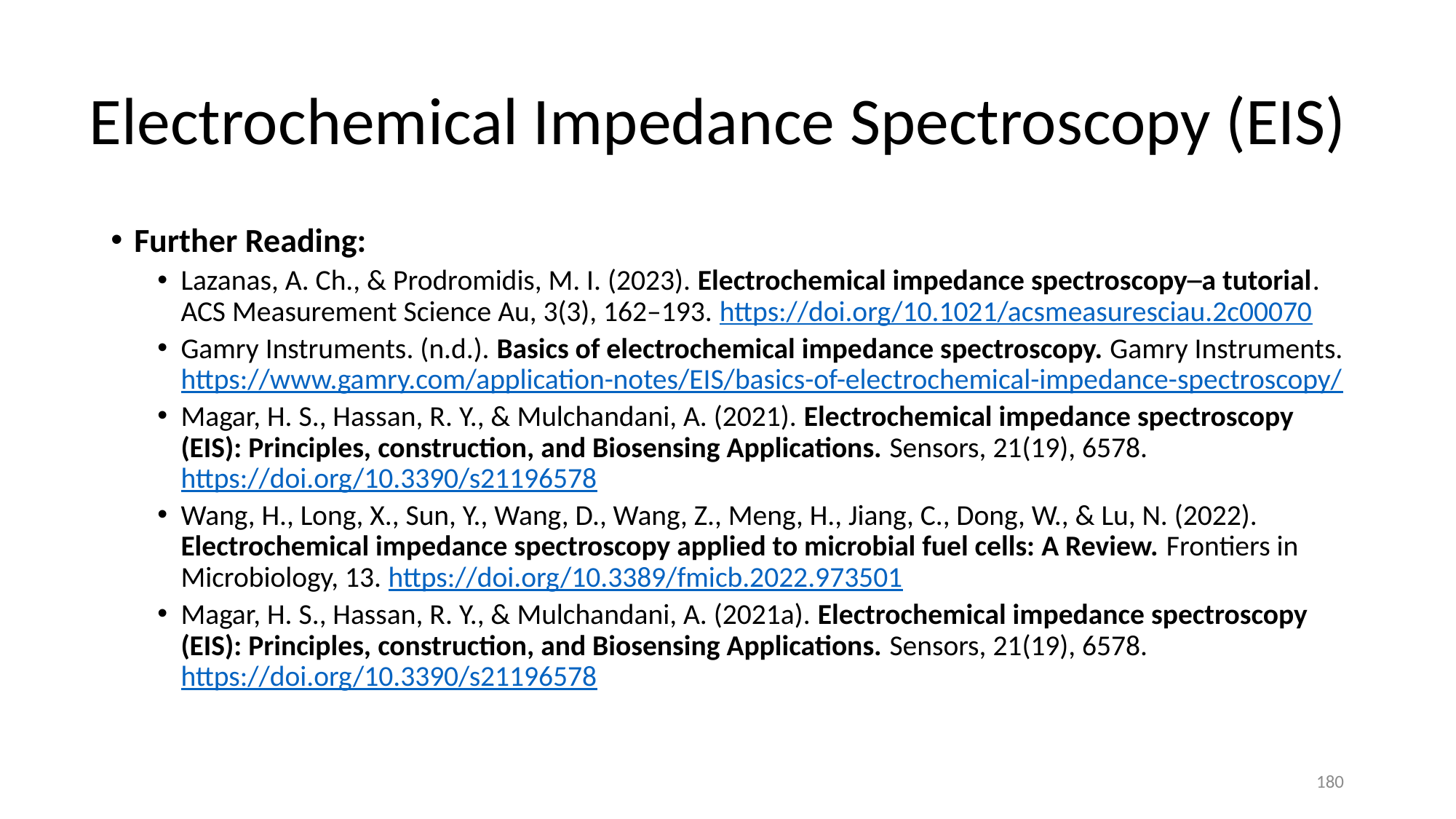

# Electrochemical Impedance Spectroscopy (EIS)
Further Reading:
Lazanas, A. Ch., & Prodromidis, M. I. (2023). Electrochemical impedance spectroscopy─a tutorial. ACS Measurement Science Au, 3(3), 162–193. https://doi.org/10.1021/acsmeasuresciau.2c00070
Gamry Instruments. (n.d.). Basics of electrochemical impedance spectroscopy. Gamry Instruments. https://www.gamry.com/application-notes/EIS/basics-of-electrochemical-impedance-spectroscopy/
Magar, H. S., Hassan, R. Y., & Mulchandani, A. (2021). Electrochemical impedance spectroscopy (EIS): Principles, construction, and Biosensing Applications. Sensors, 21(19), 6578. https://doi.org/10.3390/s21196578
Wang, H., Long, X., Sun, Y., Wang, D., Wang, Z., Meng, H., Jiang, C., Dong, W., & Lu, N. (2022). Electrochemical impedance spectroscopy applied to microbial fuel cells: A Review. Frontiers in Microbiology, 13. https://doi.org/10.3389/fmicb.2022.973501
Magar, H. S., Hassan, R. Y., & Mulchandani, A. (2021a). Electrochemical impedance spectroscopy (EIS): Principles, construction, and Biosensing Applications. Sensors, 21(19), 6578. https://doi.org/10.3390/s21196578

180